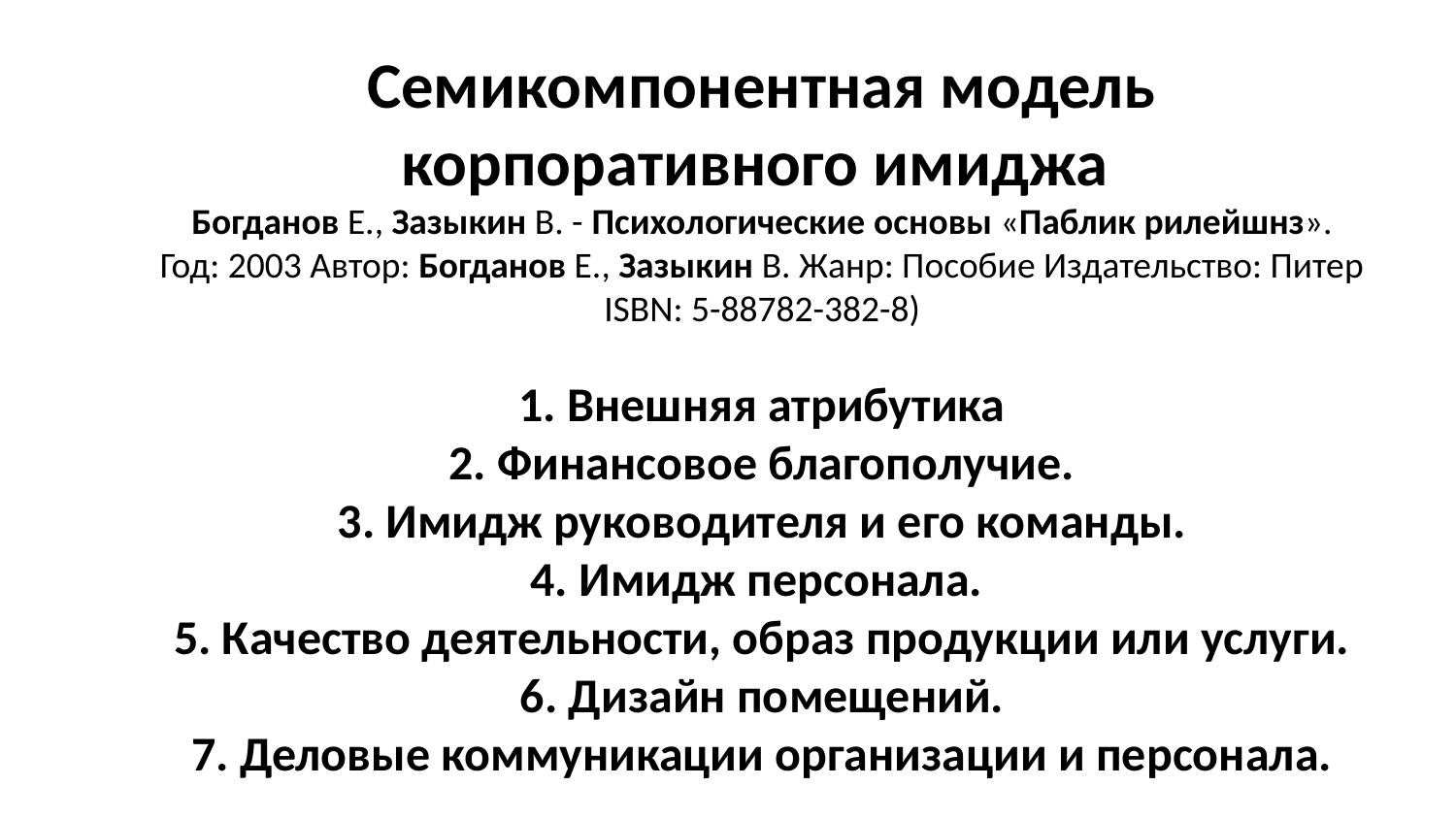

# Семикомпонентная модель корпоративного имиджа Богданов Е., Зазыкин В. - Психологические основы «Паблик рилейшнз». Год: 2003 Автор: Богданов Е., Зазыкин В. Жанр: Пособие Издательство: Питер ISBN: 5-88782-382-8) 1. Внешняя атрибутика 2. Финансовое благополучие. 3. Имидж руководителя и его команды. 4. Имидж персонала. 5. Качество деятельности, образ продукции или услуги. 6. Дизайн помещений. 7. Деловые коммуникации организации и персонала.